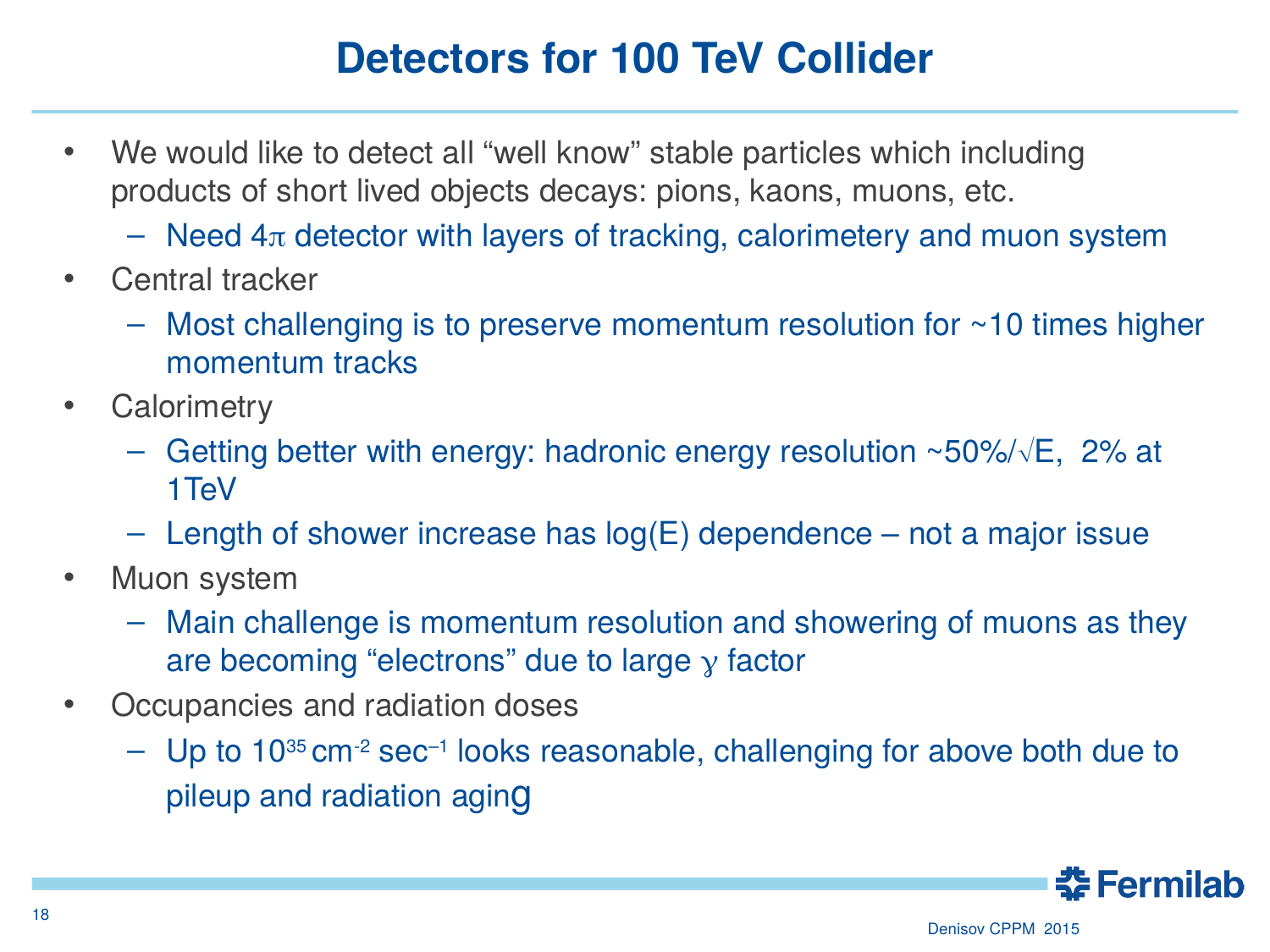

# Detectors for 100 TeV Collider
We would like to detect all “well know” stable particles which including products of short lived objects decays: pions, kaons, muons, etc.
Need 4π detector with layers of tracking, calorimetery and muon system
Central tracker
Most challenging is to preserve momentum resolution for ~10 times higher momentum tracks
Calorimetry
Getting better with energy: hadronic energy resolution ~50%/√E,  2% at 1TeV
Length of shower increase has log(E) dependence – not a major issue
Muon system
Main challenge is momentum resolution and showering of muons as they are becoming “electrons” due to large γ factor
Occupancies and radiation doses
Up to 1035 cm-2 sec–1 looks reasonable, challenging for above both due to pileup and radiation aging

18
Denisov CPPM  2015